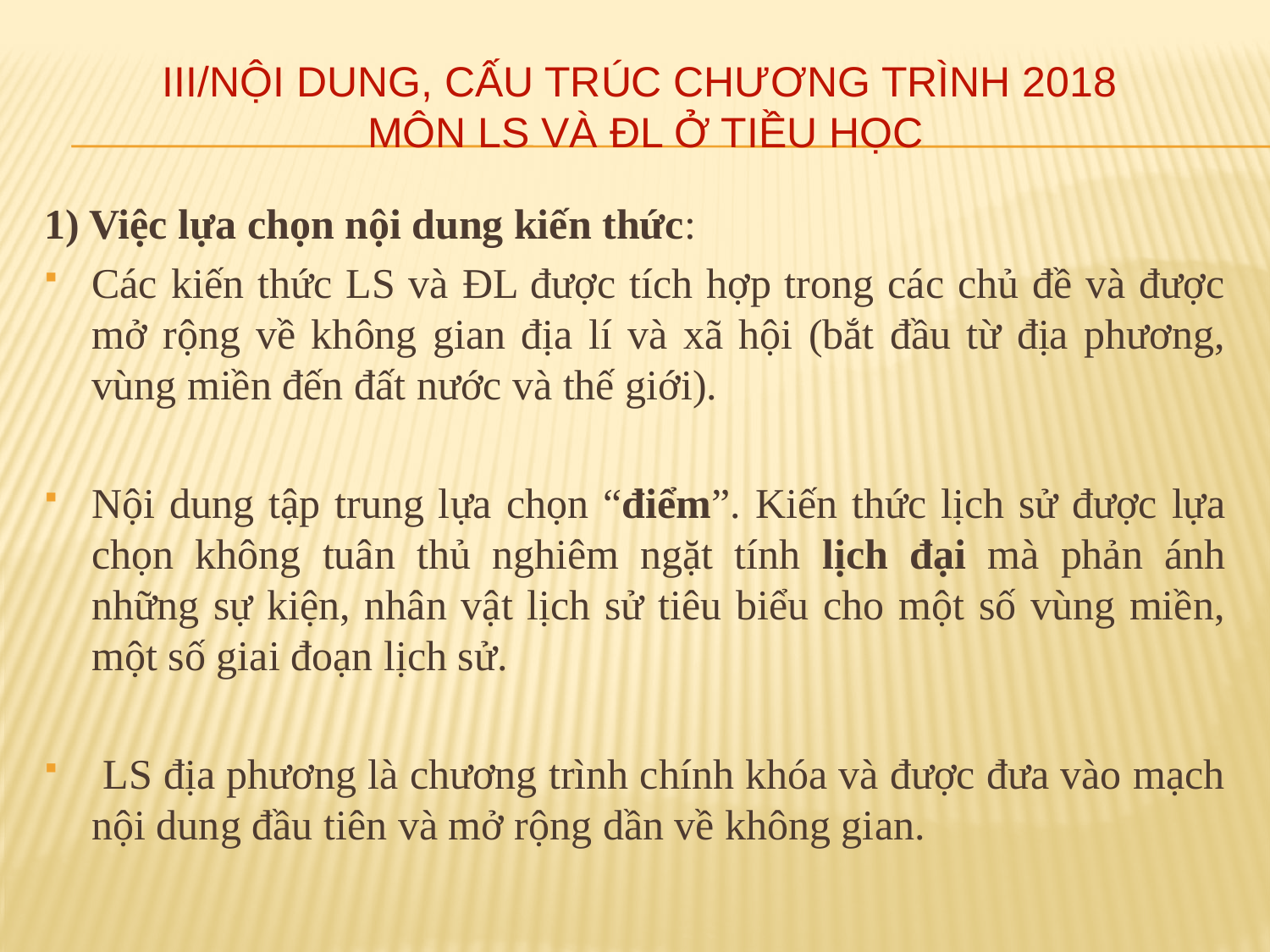

# III/NỘI DUNG, Cấu trúc chương trình 2018 môn LS và đl ở tiều học
1) Việc lựa chọn nội dung kiến thức:
Các kiến thức LS và ĐL được tích hợp trong các chủ đề và được mở rộng về không gian địa lí và xã hội (bắt đầu từ địa phương, vùng miền đến đất nước và thế giới).

Nội dung tập trung lựa chọn “điểm”. Kiến thức lịch sử được lựa chọn không tuân thủ nghiêm ngặt tính lịch đại mà phản ánh những sự kiện, nhân vật lịch sử tiêu biểu cho một số vùng miền, một số giai đoạn lịch sử.

 LS địa phương là chương trình chính khóa và được đưa vào mạch nội dung đầu tiên và mở rộng dần về không gian.